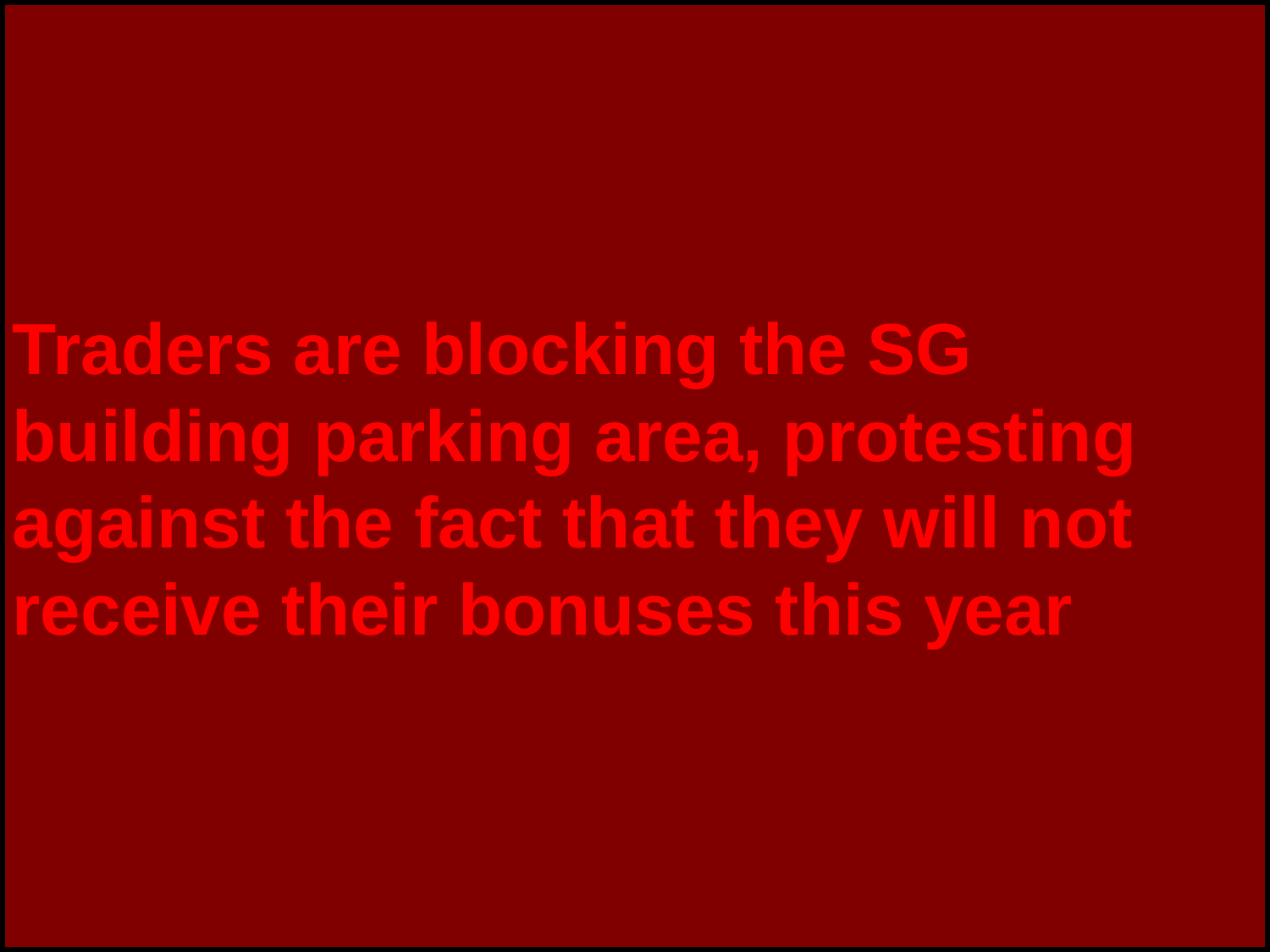

Traders are blocking the SG building parking area, protesting against the fact that they will not receive their bonuses this year
#

Anatomy of a Trading Plan by Neil Wrightson